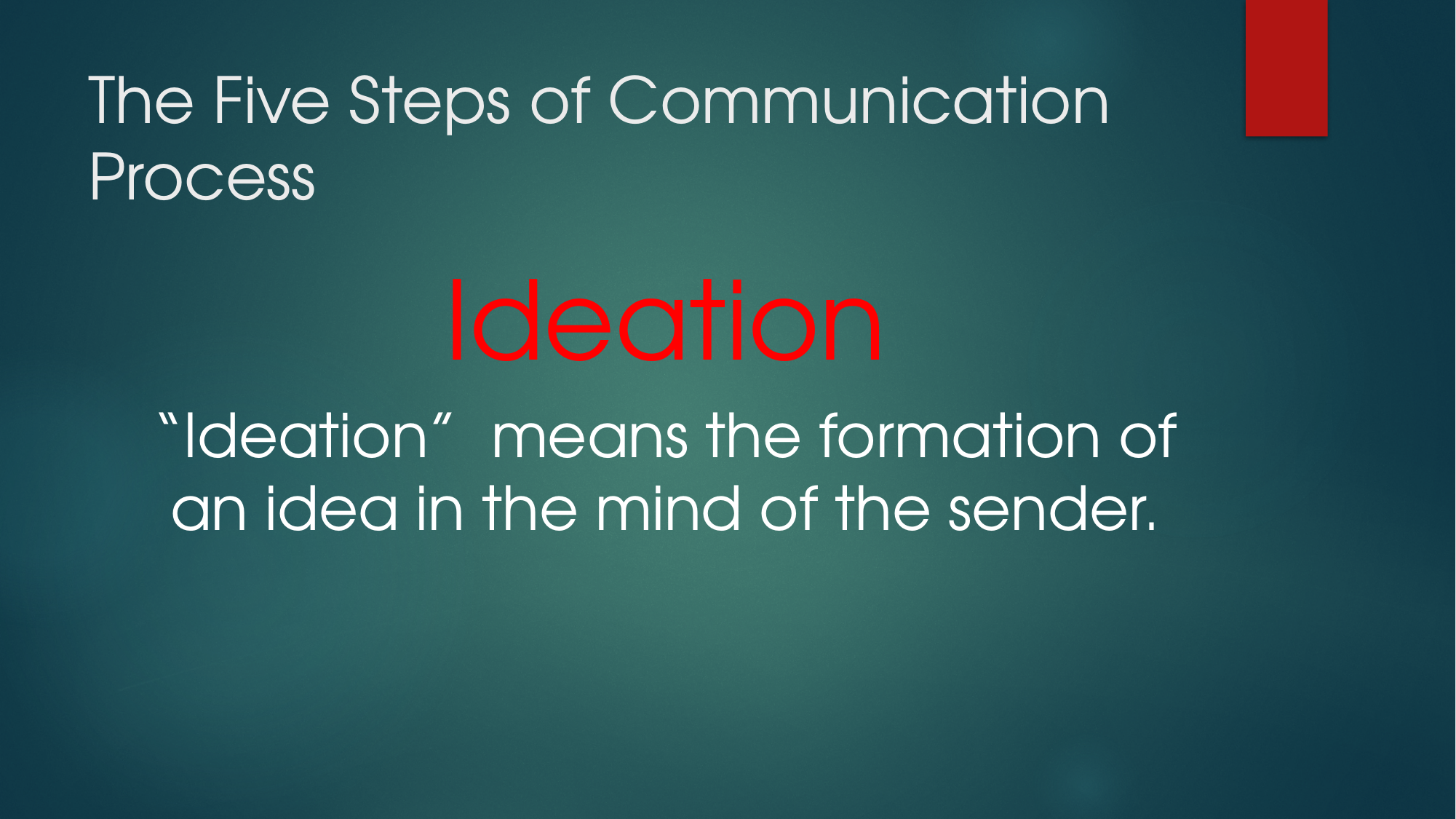

# The Five Steps of Communication Process
Ideation
“Ideation”  means the formation of an idea in the mind of the sender.